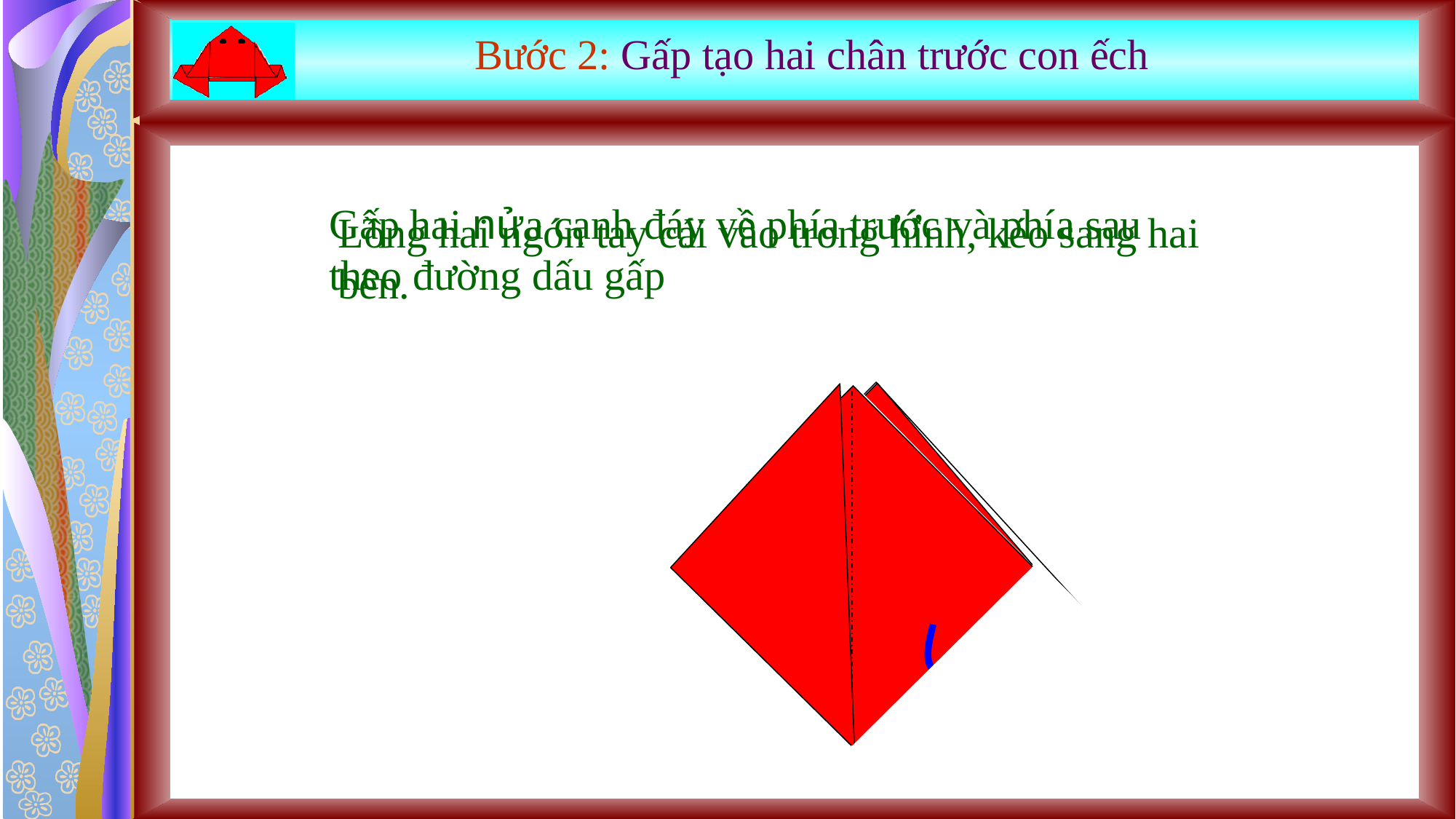

Bước 2: Gấp tạo hai chân trước con ếch
Gấp hai nửa cạnh đáy về phía trước và phía sau theo đường dấu gấp
Lồng hai ngón tay cái vào trong hình, kéo sang hai bên.